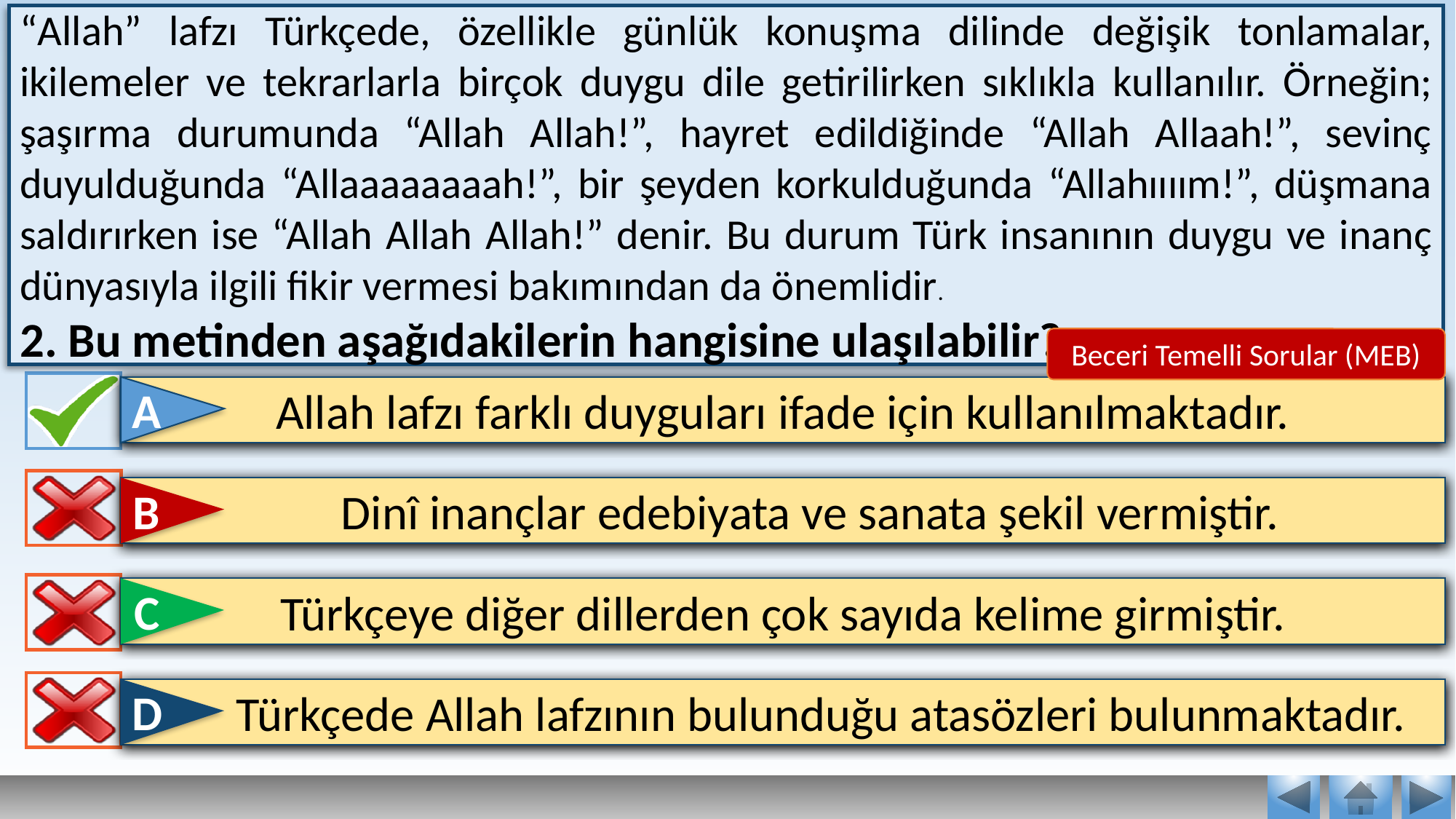

“Allah” lafzı Türkçede, özellikle günlük konuşma dilinde değişik tonlamalar, ikilemeler ve tekrarlarla birçok duygu dile getirilirken sıklıkla kullanılır. Örneğin; şaşırma durumunda “Allah Allah!”, hayret edildiğinde “Allah Allaah!”, sevinç duyulduğunda “Allaaaaaaaah!”, bir şeyden korkulduğunda “Allahıııım!”, düşmana saldırırken ise “Allah Allah Allah!” denir. Bu durum Türk insanının duygu ve inanç dünyasıyla ilgili fikir vermesi bakımından da önemlidir.
2. Bu metinden aşağıdakilerin hangisine ulaşılabilir?
A
Beceri Temelli Sorular (MEB)

A
Allah lafzı farklı duyguları ifade için kullanılmaktadır.

B
Dinî inançlar edebiyata ve sanata şekil vermiştir.

C
Türkçeye diğer dillerden çok sayıda kelime girmiştir.

D
       Türkçede Allah lafzının bulunduğu atasözleri bulunmaktadır.